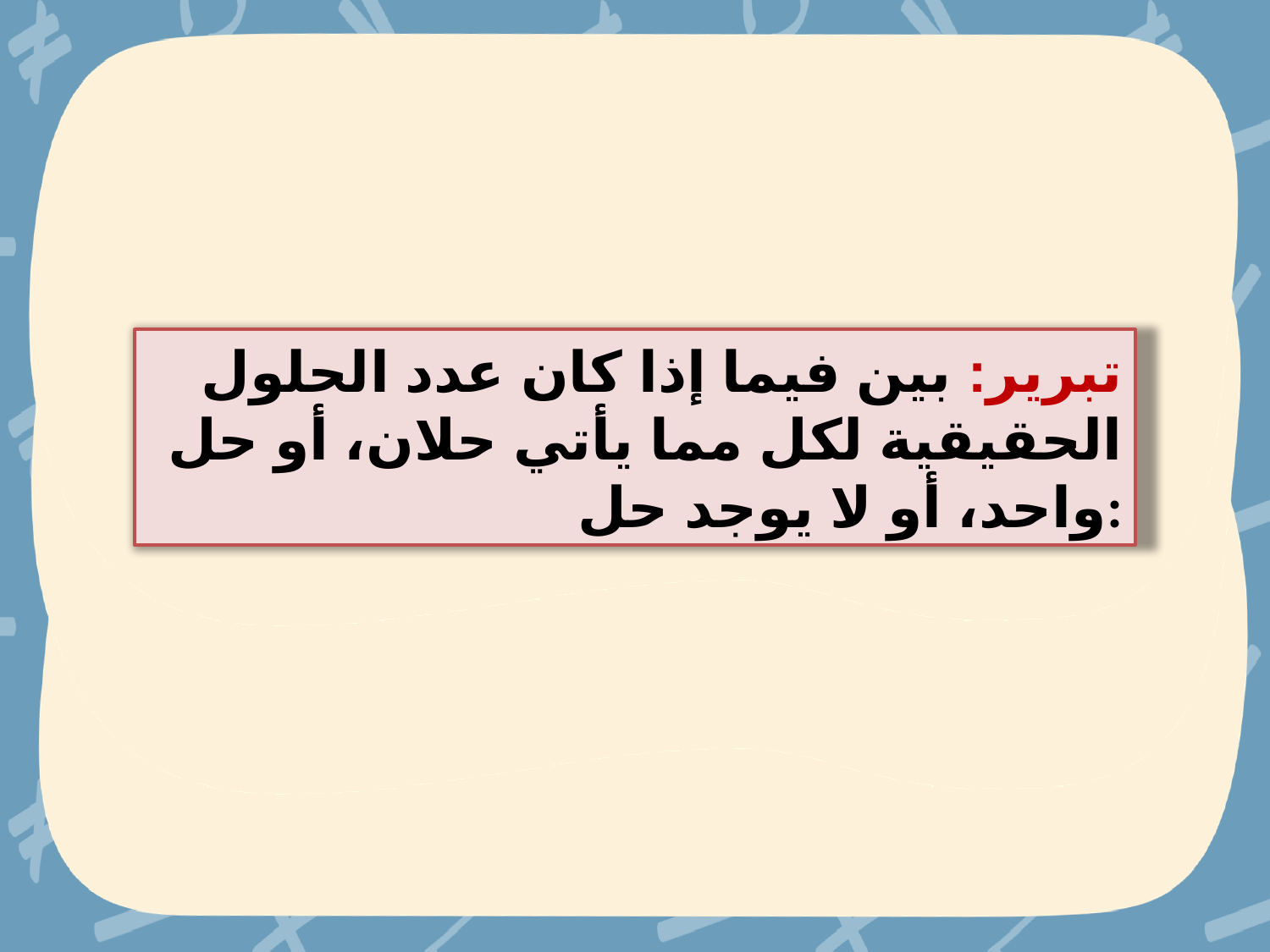

تبرير: بين فيما إذا كان عدد الحلول الحقيقية لكل مما يأتي حلان، أو حل واحد، أو لا يوجد حل: